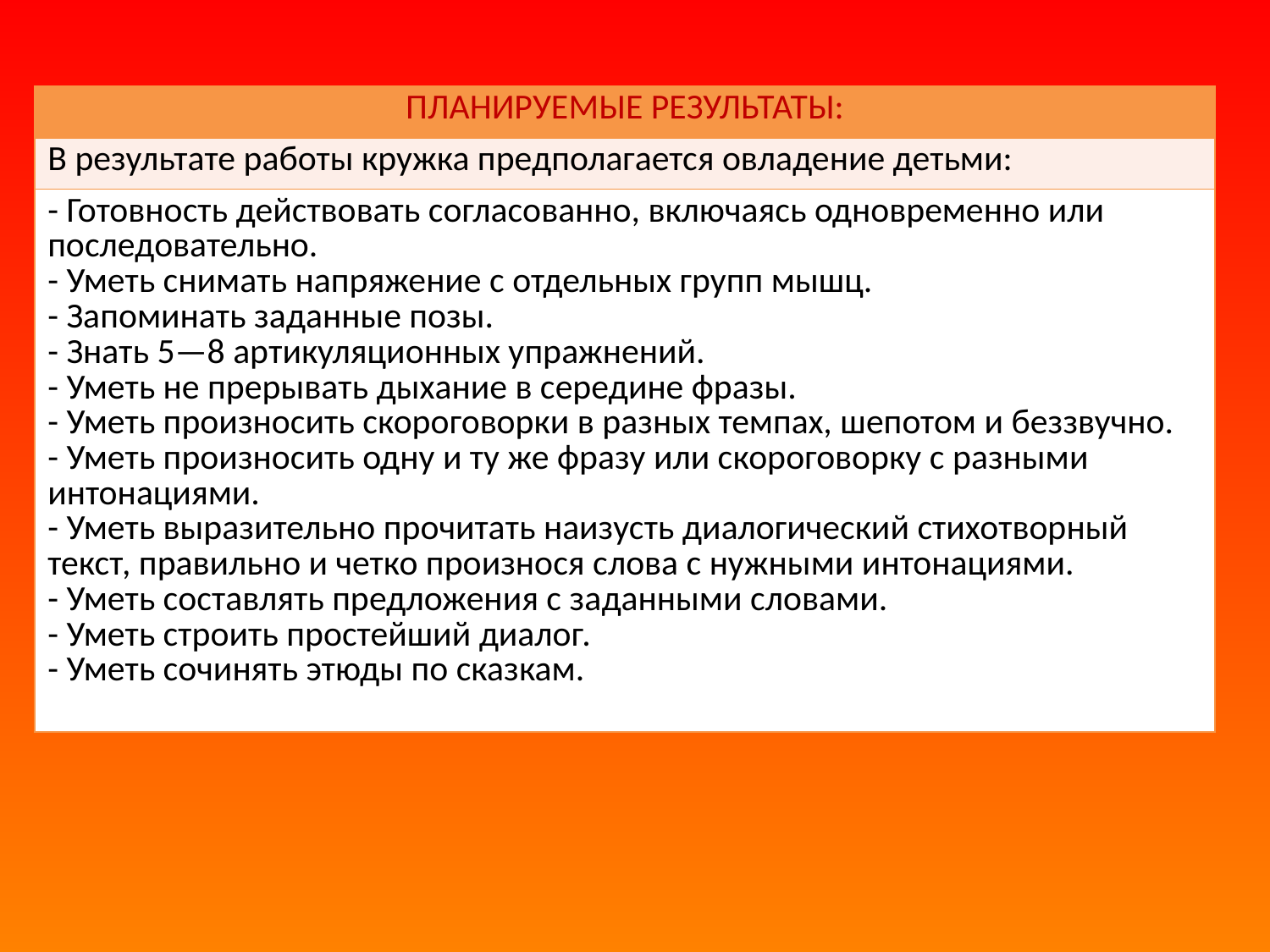

| ПЛАНИРУЕМЫЕ РЕЗУЛЬТАТЫ: |
| --- |
| В результате работы кружка предполагается овладение детьми: |
| - Готовность действовать согласованно, включаясь одновременно или последовательно. - Уметь снимать напряжение с отдельных групп мышц. - Запоминать заданные позы. - Знать 5—8 артикуляционных упражнений. - Уметь не прерывать дыхание в середине фразы. - Уметь произносить скороговорки в разных темпах, шепотом и беззвучно. - Уметь произносить одну и ту же фразу или скороговорку с разными интонациями. - Уметь выразительно прочитать наизусть диалогический стихотворный текст, правильно и четко произнося слова с нужными интонациями. - Уметь составлять предложения с заданными словами. - Уметь строить простейший диалог. - Уметь сочинять этюды по сказкам. |